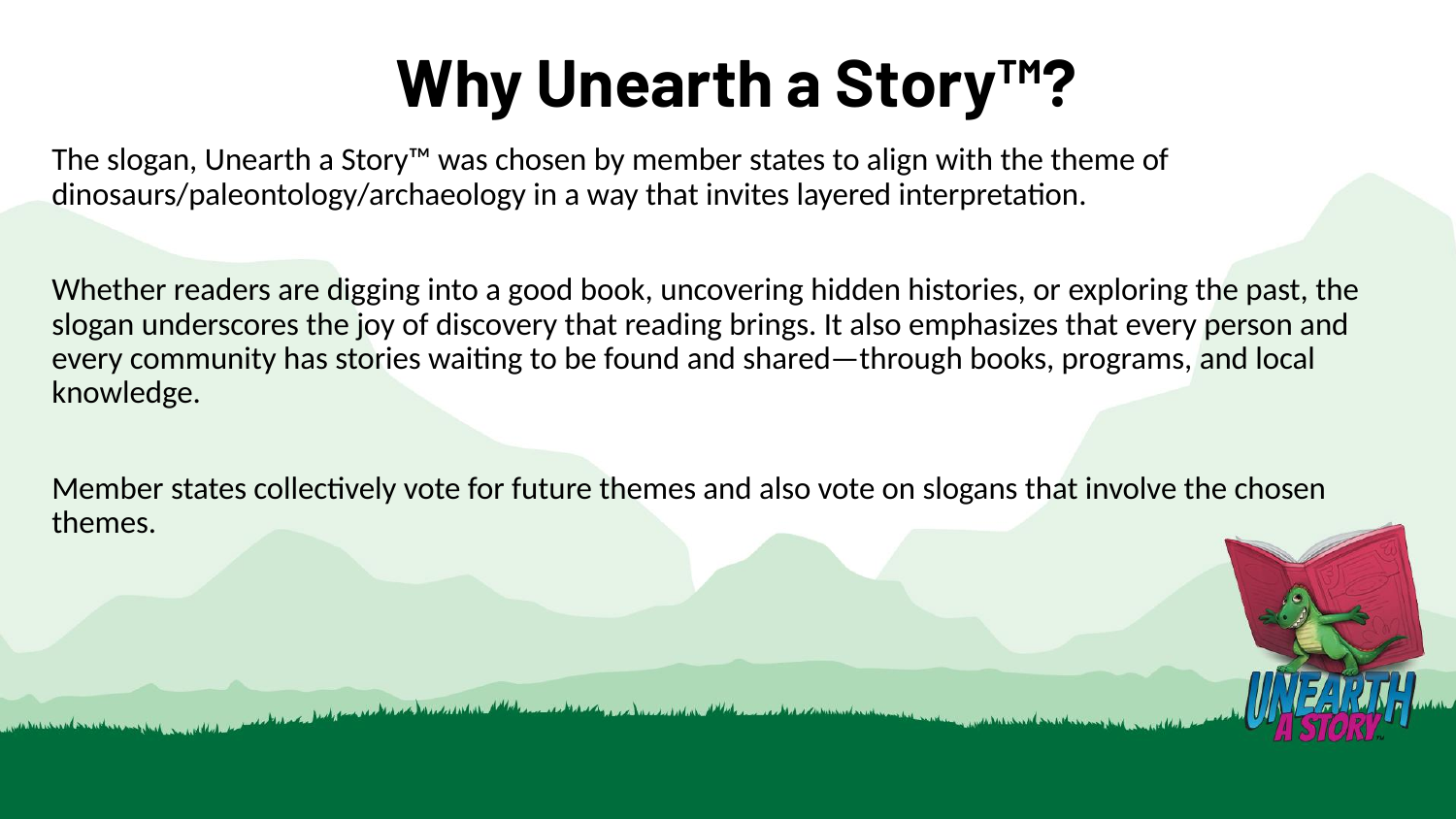

# Why Unearth a Story™?
The slogan, Unearth a Story™ was chosen by member states to align with the theme of dinosaurs/paleontology/archaeology in a way that invites layered interpretation.

Whether readers are digging into a good book, uncovering hidden histories, or exploring the past, the slogan underscores the joy of discovery that reading brings. It also emphasizes that every person and every community has stories waiting to be found and shared—through books, programs, and local knowledge.

Member states collectively vote for future themes and also vote on slogans that involve the chosen themes.